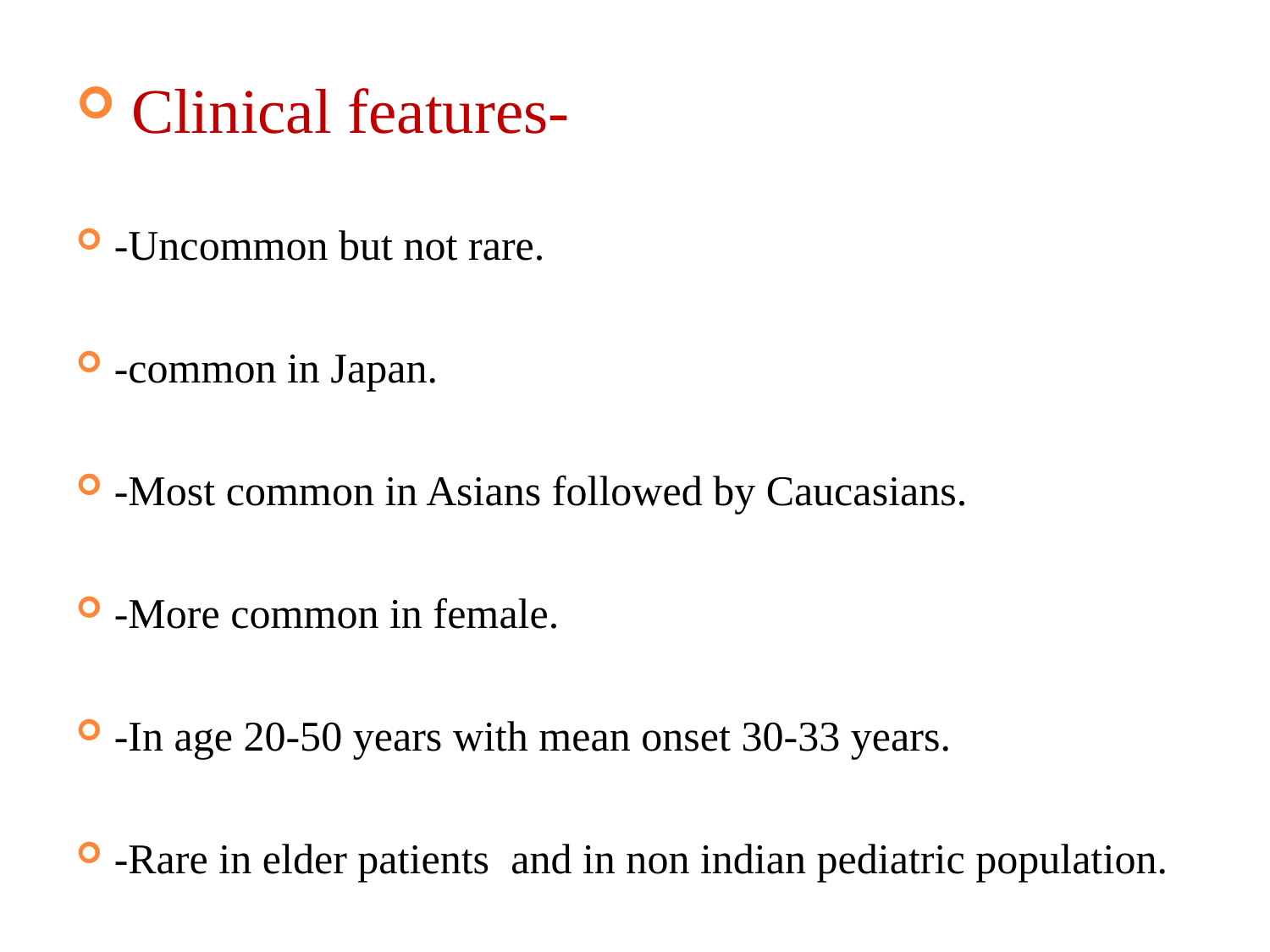

Clinical features-

-Uncommon but not rare.

-common in Japan.

-Most common in Asians followed by Caucasians.

-More common in female.

-In age 20-50 years with mean onset 30-33 years.

-Rare in elder patients  and in non indian pediatric population.